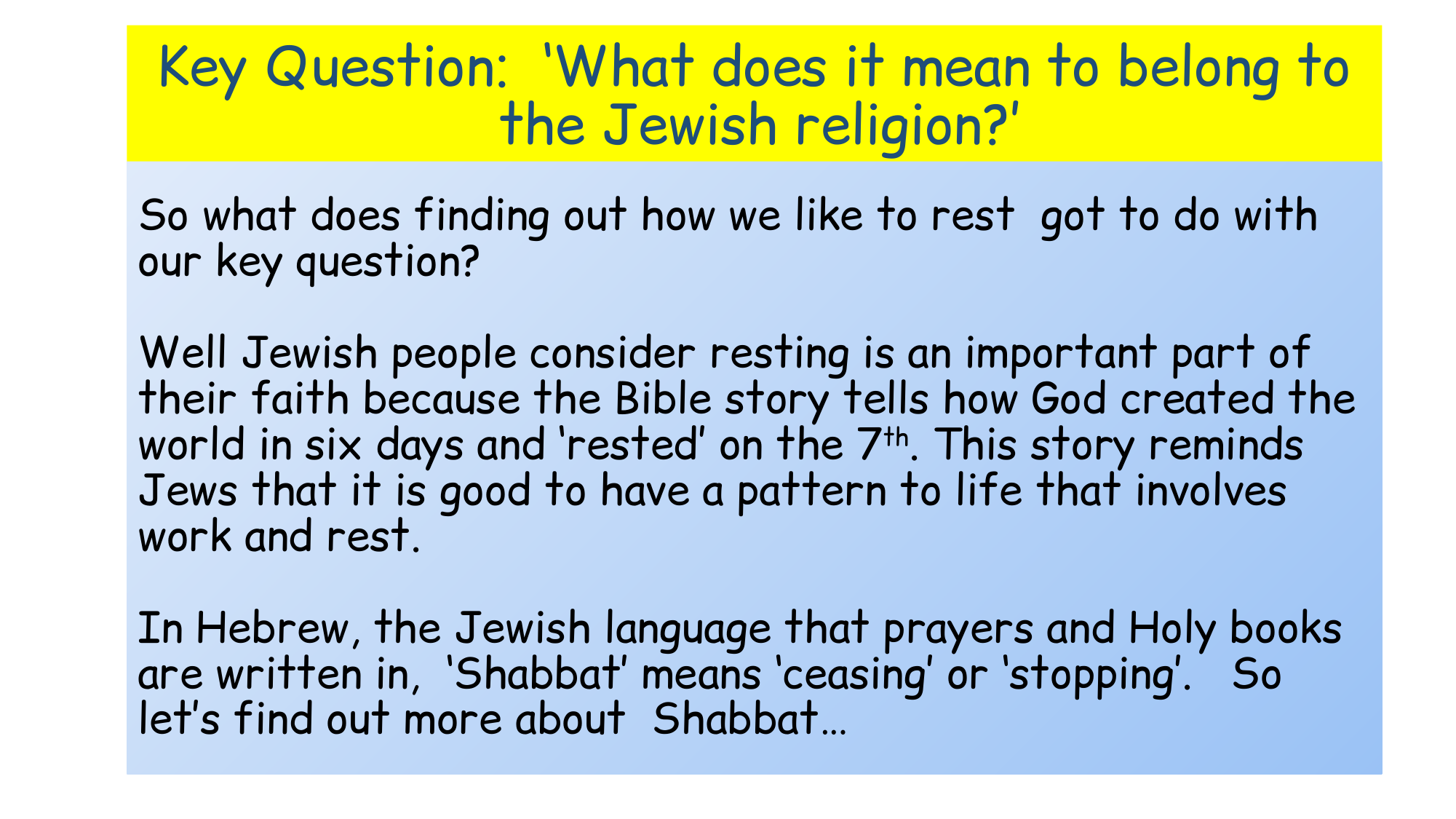

Key Question:  ‘What does it mean to belong to the Jewish religion?’
# So what does finding out how we like to rest  got to do with our key question? Well Jewish people consider resting is an important part of their faith because the Bible story tells how God created the world in six days and ‘rested’ on the 7th. This story reminds Jews that it is good to have a pattern to life that involves work and rest. In Hebrew, the Jewish language that prayers and Holy books are written in,  ‘Shabbat’ means ‘ceasing’ or ‘stopping’.   So let’s find out more about  Shabbat…